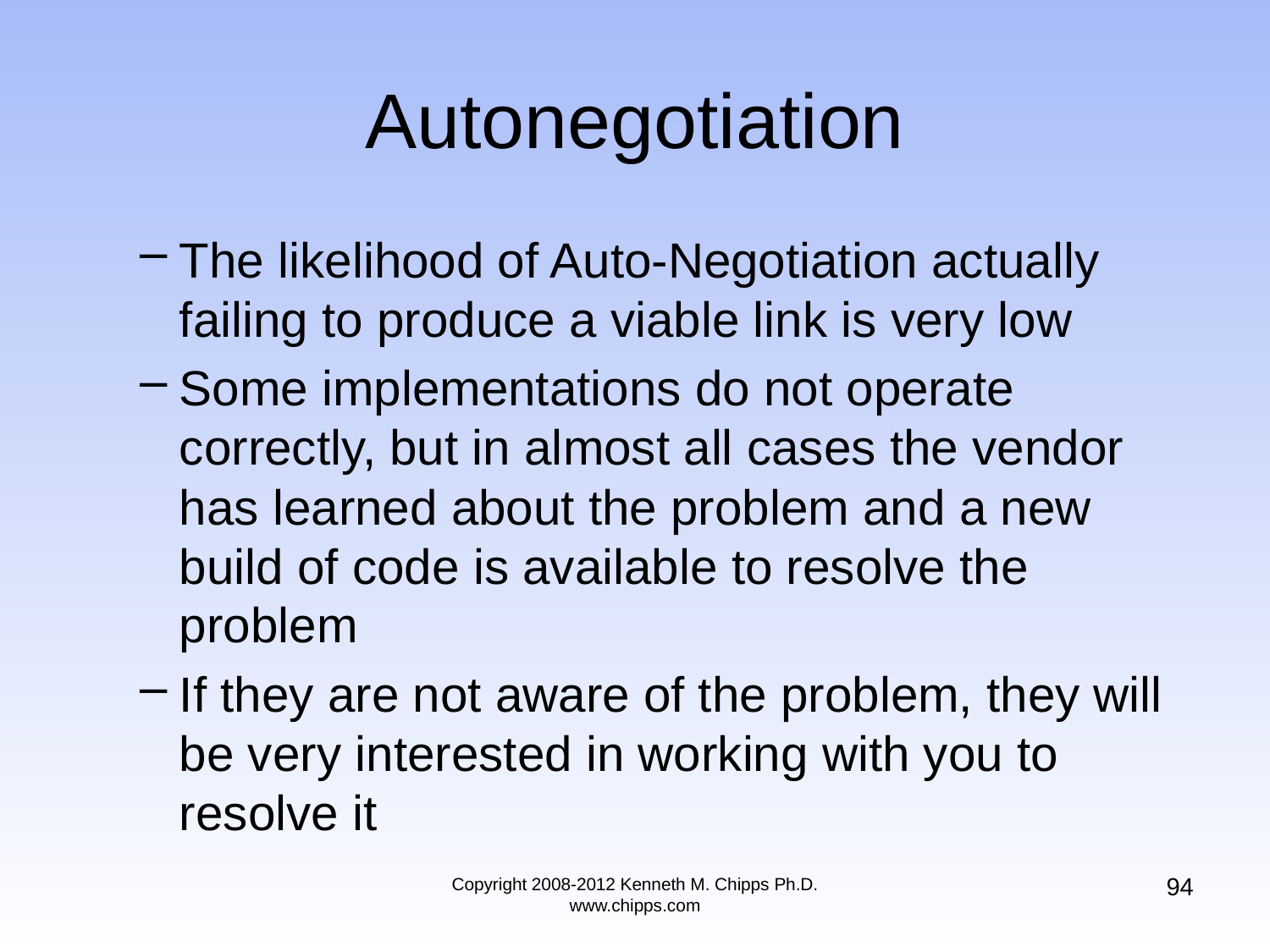

# Autonegotiation
The likelihood of Auto-Negotiation actually failing to produce a viable link is very low
Some implementations do not operate correctly, but in almost all cases the vendor has learned about the problem and a new build of code is available to resolve the problem
If they are not aware of the problem, they will be very interested in working with you to resolve it
94
Copyright 2008-2012 Kenneth M. Chipps Ph.D. www.chipps.com